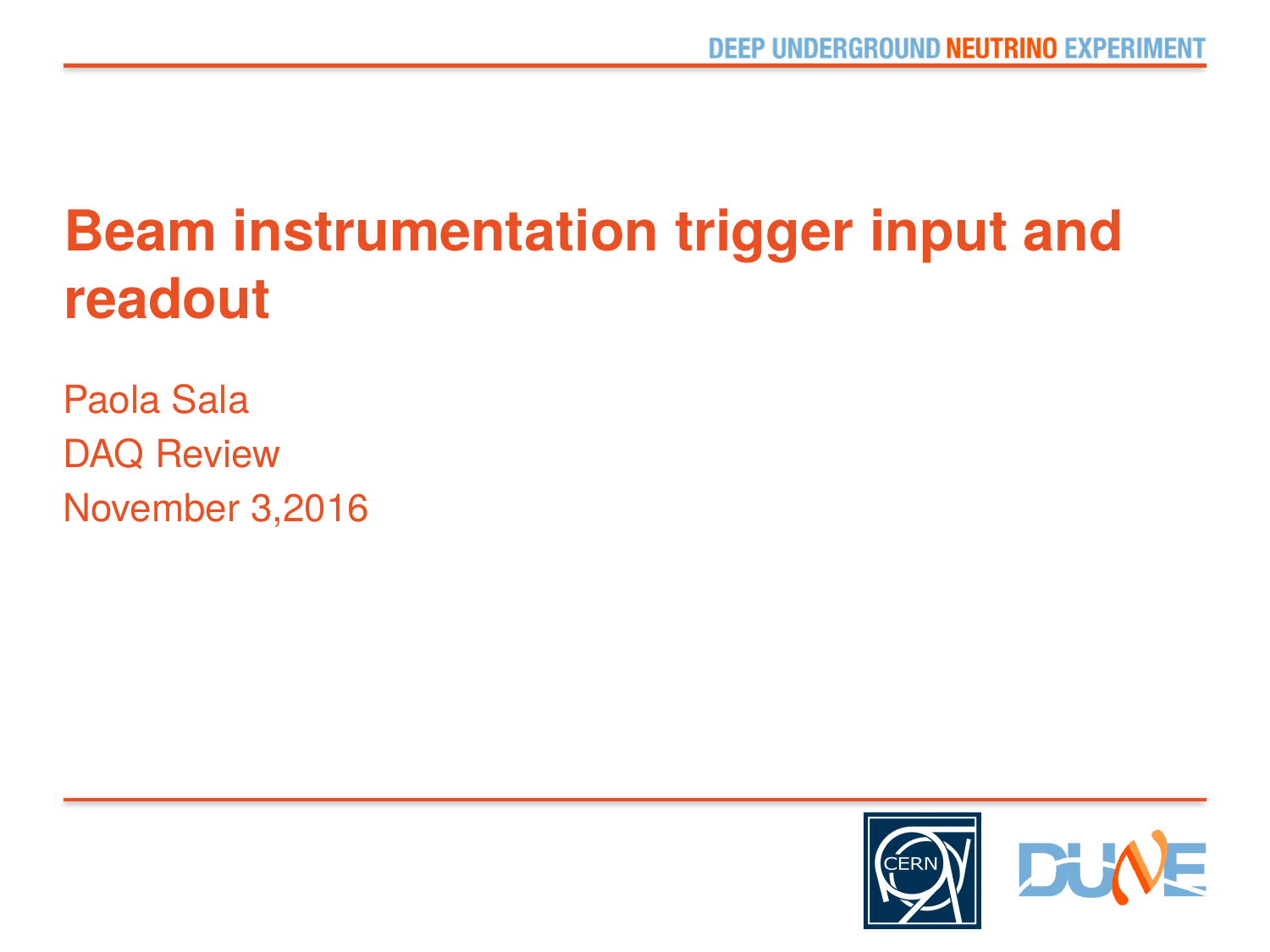

# Beam instrumentation trigger input and readout
Paola Sala
DAQ Review
November 3,2016